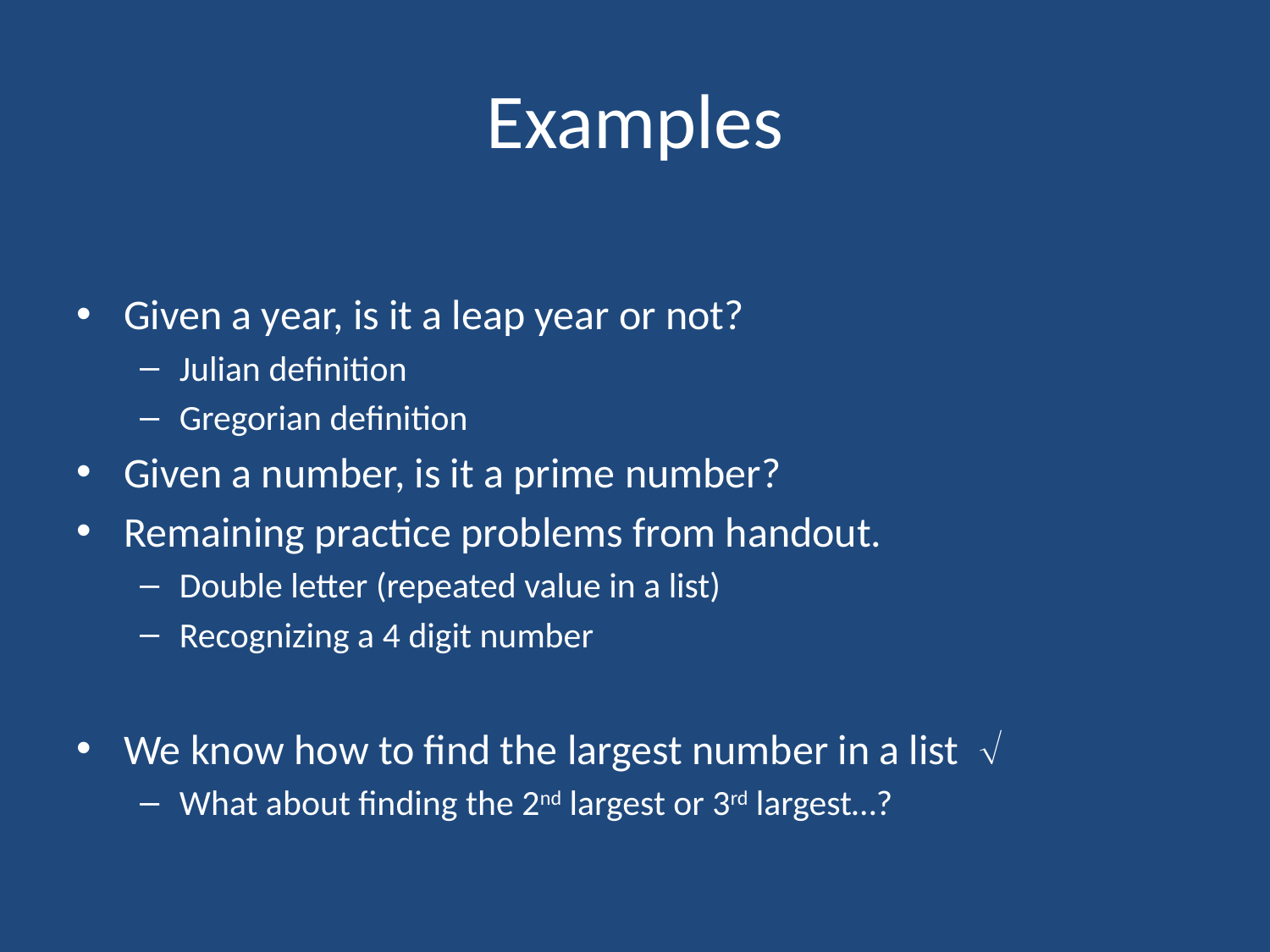

# Examples

Given a year, is it a leap year or not?
Julian definition
Gregorian definition
Given a number, is it a prime number?
Remaining practice problems from handout.
Double letter (repeated value in a list)
Recognizing a 4 digit number

We know how to find the largest number in a list  √
What about finding the 2nd largest or 3rd largest…?